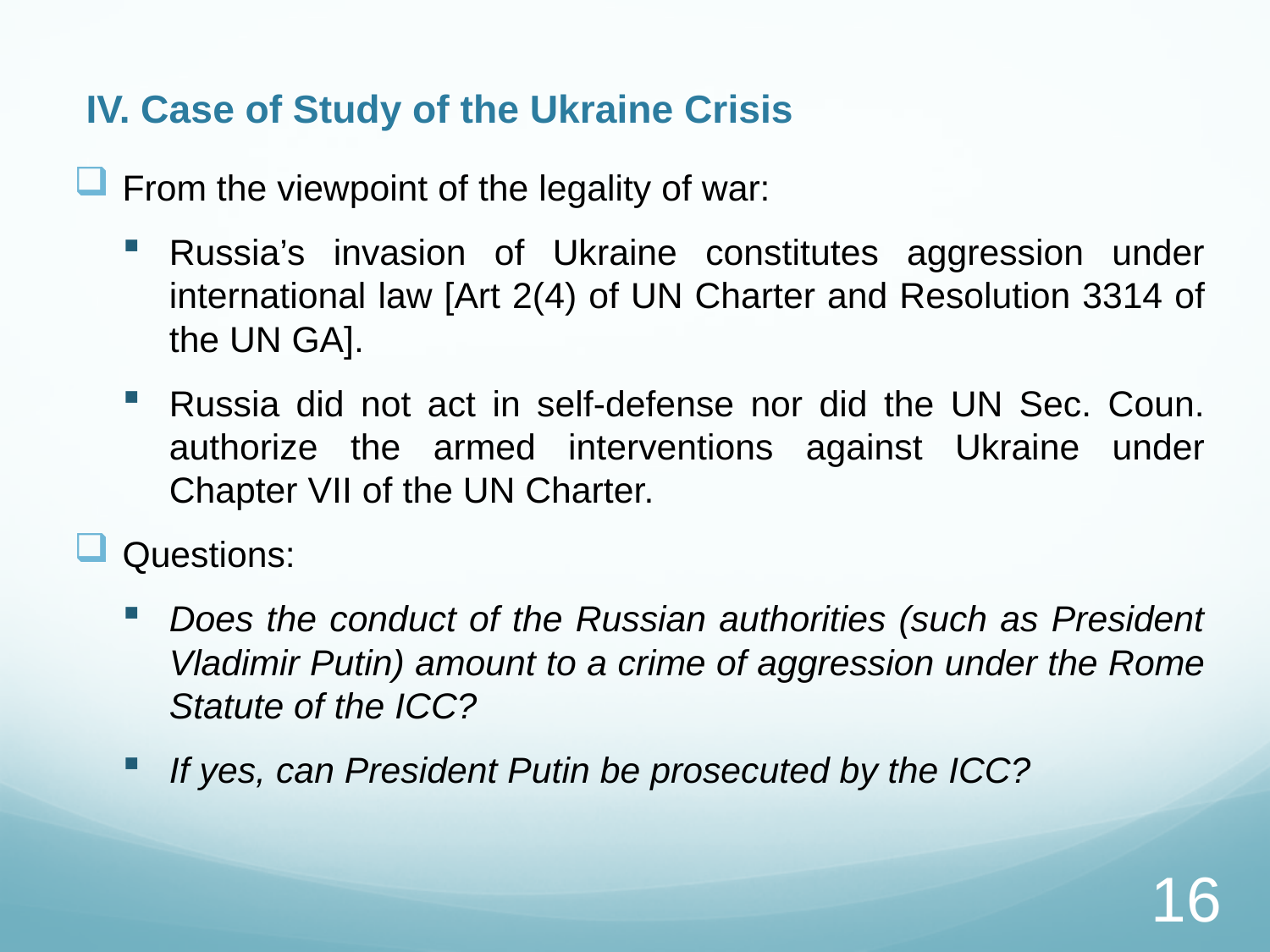

# IV. Case of Study of the Ukraine Crisis
From the viewpoint of the legality of war:
Russia’s invasion of Ukraine constitutes aggression under international law [Art 2(4) of UN Charter and Resolution 3314 of the UN GA].
Russia did not act in self-defense nor did the UN Sec. Coun. authorize the armed interventions against Ukraine under Chapter VII of the UN Charter.
Questions:
Does the conduct of the Russian authorities (such as President Vladimir Putin) amount to a crime of aggression under the Rome Statute of the ICC?
If yes, can President Putin be prosecuted by the ICC?
16